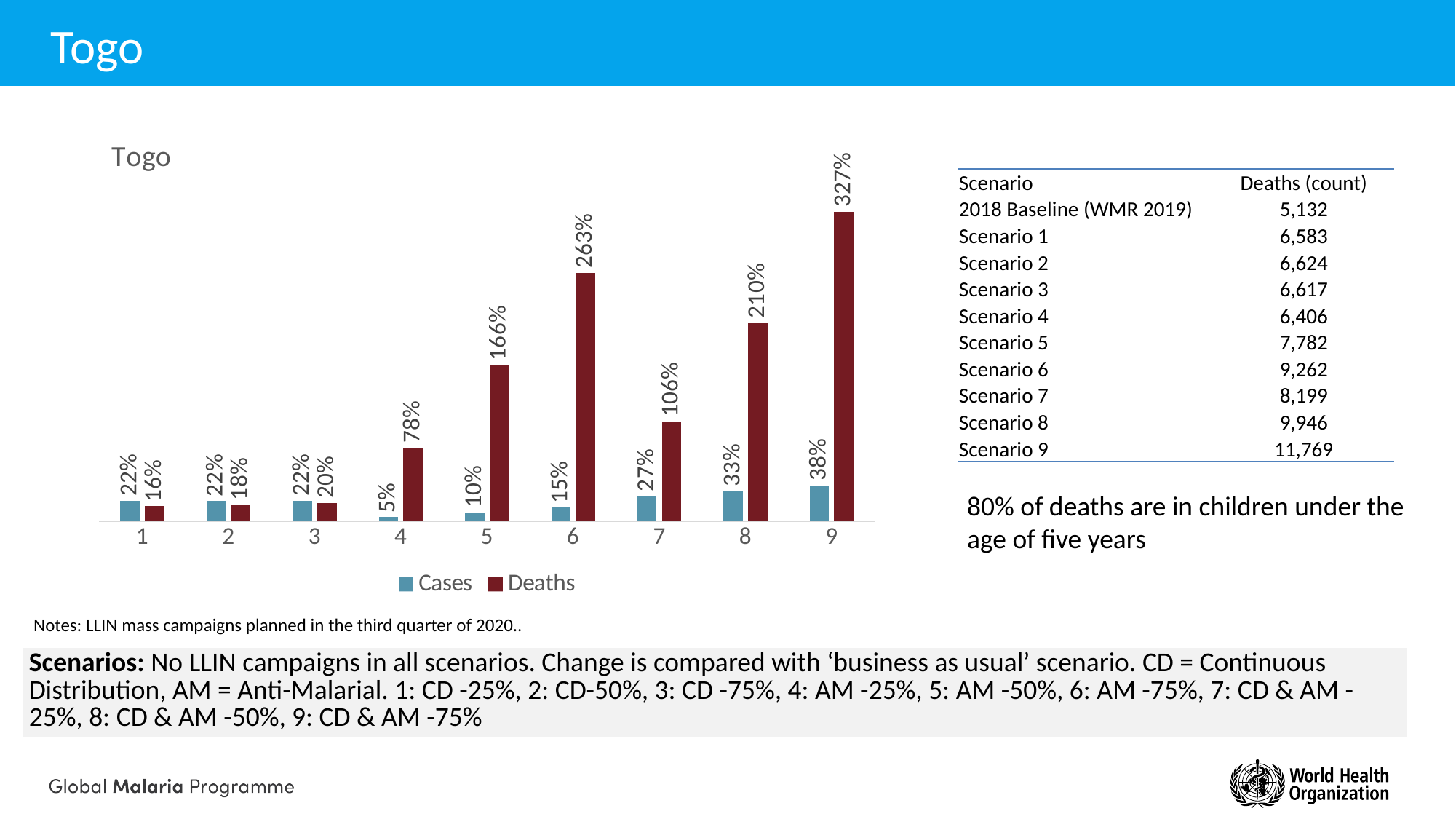

# Togo

### Chart: Togo

| Category | Cases | Deaths |
|---|---|---|
| 1 | 0.2190242149999999 | 0.1611569610000001 |
| 2 | 0.21733446300000003 | 0.17994165900000003 |
| 3 | 0.2198266310000001 | 0.19804779100000003 |
| 4 | 0.047661106000000064 | 0.7817684709999999 |
| 5 | 0.096645117 | 1.6566969720000002 |
| 6 | 0.14694154300000006 | 2.629465821 |
| 7 | 0.2722812859999999 | 1.058645227 |
| 8 | 0.32502103800000004 | 2.101355614 |
| 9 | 0.383378266 | 3.2742119069999998 |
| Scenario | Deaths (count) |
| --- | --- |
| 2018 Baseline (WMR 2019) | 5,132 |
| Scenario 1 | 6,583 |
| Scenario 2 | 6,624 |
| Scenario 3 | 6,617 |
| Scenario 4 | 6,406 |
| Scenario 5 | 7,782 |
| Scenario 6 | 9,262 |
| Scenario 7 | 8,199 |
| Scenario 8 | 9,946 |
| Scenario 9 | 11,769 |
80% of deaths are in children under the age of five years
Notes: LLIN mass campaigns planned in the third quarter of 2020..
| Scenarios: No LLIN campaigns in all scenarios. Change is compared with ‘business as usual’ scenario. CD = Continuous Distribution, AM = Anti-Malarial. 1: CD -25%, 2: CD-50%, 3: CD -75%, 4: AM -25%, 5: AM -50%, 6: AM -75%, 7: CD & AM -25%, 8: CD & AM -50%, 9: CD & AM -75% |
| --- |